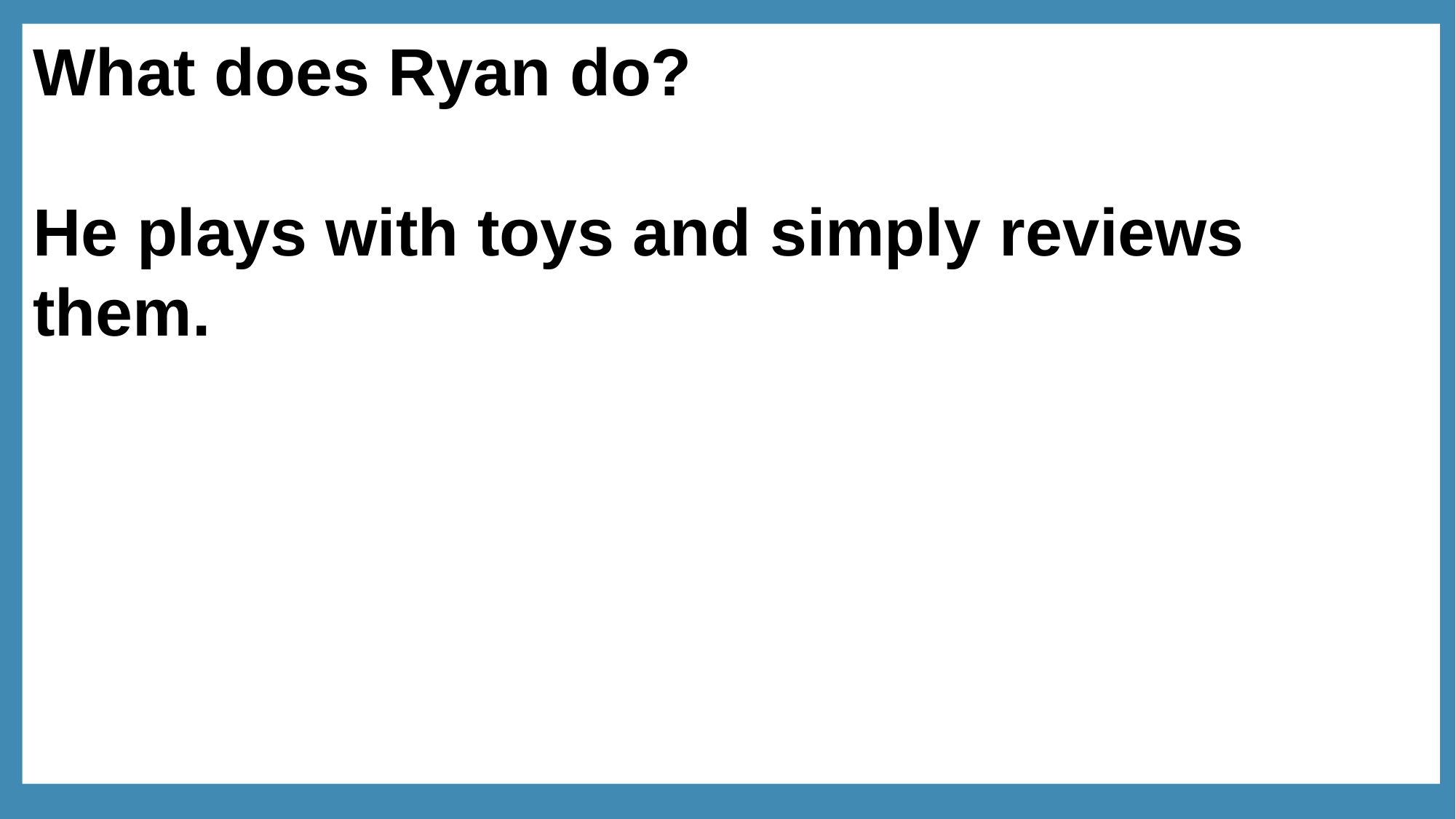

What does Ryan do?

He plays with toys and simply reviews them.

How to Build Partnerships with Parents, Community Resources and District Programs